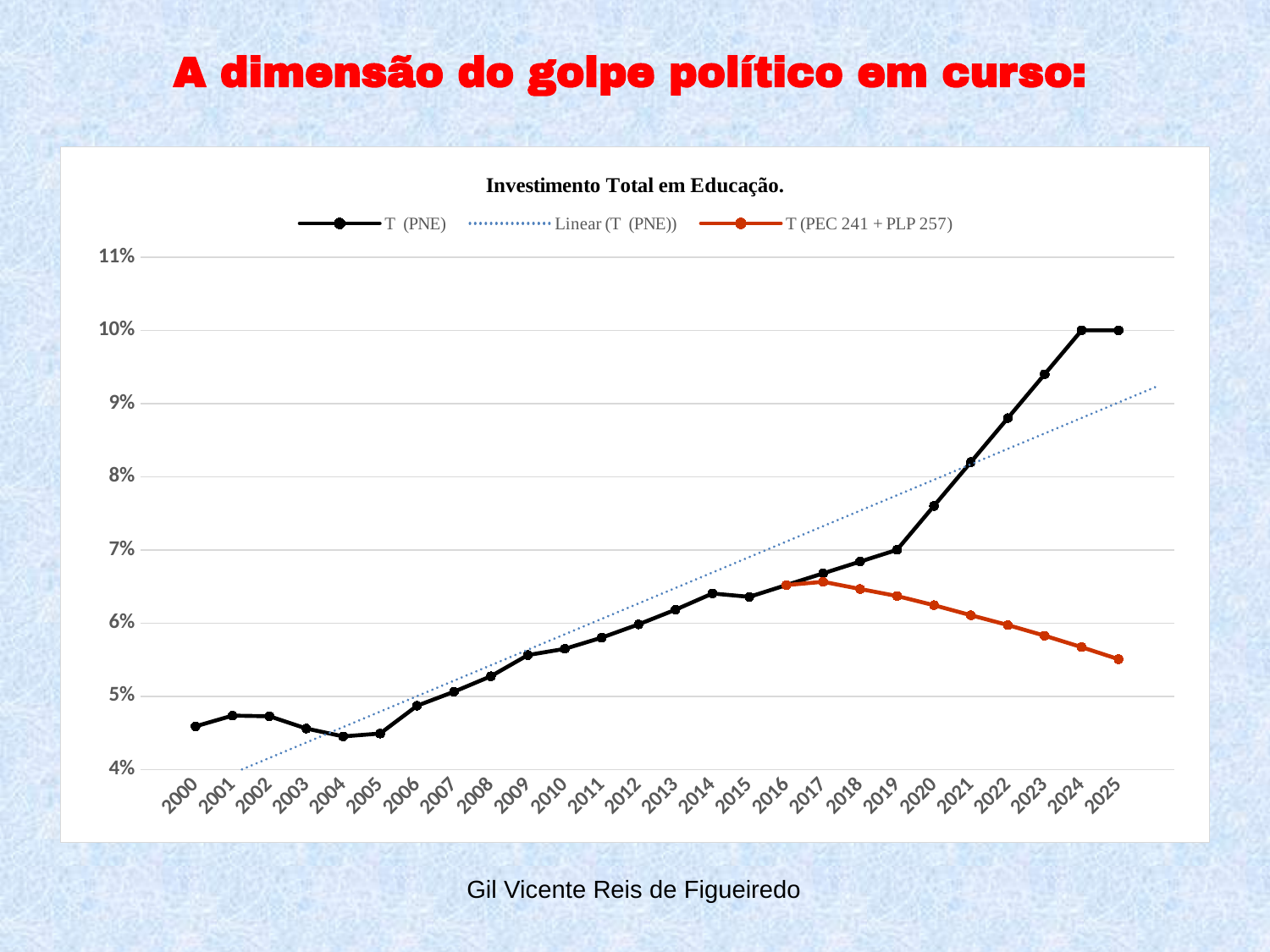

A dimensão do golpe político em curso:

### Chart: Investimento Total em Educação.

| Category | T  (PNE) | T (PEC 241 + PLP 257) |
|---|---|---|
|  | None | None |
| 2000 | 0.045891283333882316 | None |
| 2001 | 0.04735160293260428 | None |
| 2002 | 0.04726493787341481 | None |
| 2003 | 0.04558407974951972 | None |
| 2004 | 0.04451098559589752 | None |
| 2005 | 0.04490596332026507 | None |
| 2006 | 0.048698870928702294 | None |
| 2007 | 0.050616794309794114 | None |
| 2008 | 0.052725038996987494 | None |
| 2009 | 0.05562111327144477 | None |
| 2010 | 0.0564736631295526 | None |
| 2011 | 0.05800362516878077 | None |
| 2012 | 0.05981396719985658 | None |
| 2013 | 0.061827250568851876 | None |
| 2014 | 0.06404308438724507 | None |
| 2015 | 0.06358187414176808 | None |
| 2016 | 0.0651864056063261 | 0.0651864056063261 |
| 2017 | 0.06679093707088411 | 0.0656360514054031 |
| 2018 | 0.06839546853544204 | 0.0646554941481795 |
| 2019 | 0.07000000000000002 | 0.06369102997991223 |
| 2020 | 0.076 | 0.06244218625481594 |
| 2021 | 0.08200000000000002 | 0.061068152816445884 |
| 2022 | 0.08800000000000006 | 0.05972435483270994 |
| 2023 | 0.09400000000000003 | 0.05826766325142437 |
| 2024 | 0.1 | 0.05670818807924508 |
| 2025 | 0.1 | 0.05505649328082052 |
|  | None | None |
Gil Vicente Reis de Figueiredo